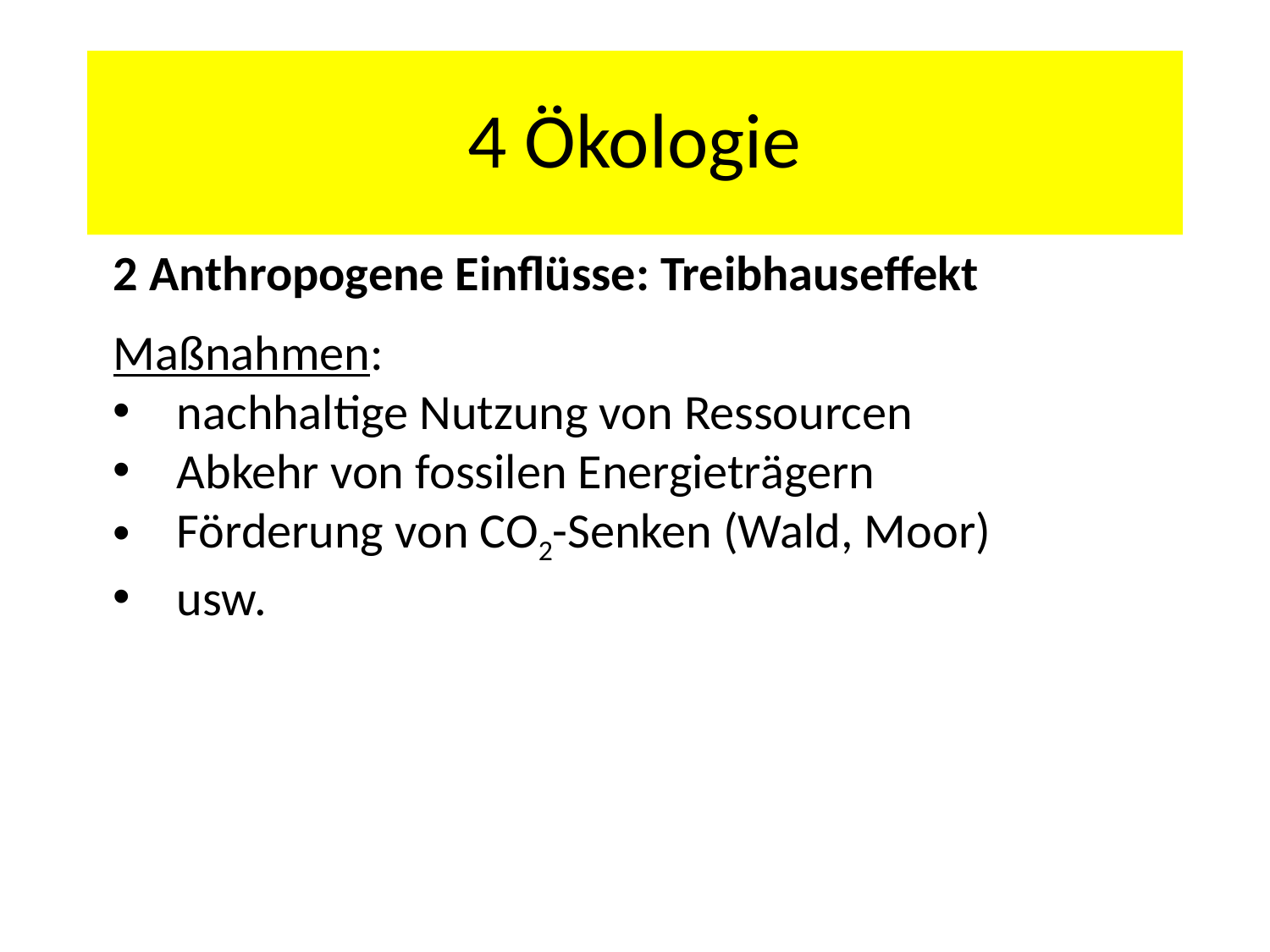

# 4 Ökologie
2 Anthropogene Einflüsse: Treibhauseffekt
Maßnahmen:
nachhaltige Nutzung von Ressourcen
Abkehr von fossilen Energieträgern
Förderung von CO2-Senken (Wald, Moor)
usw.